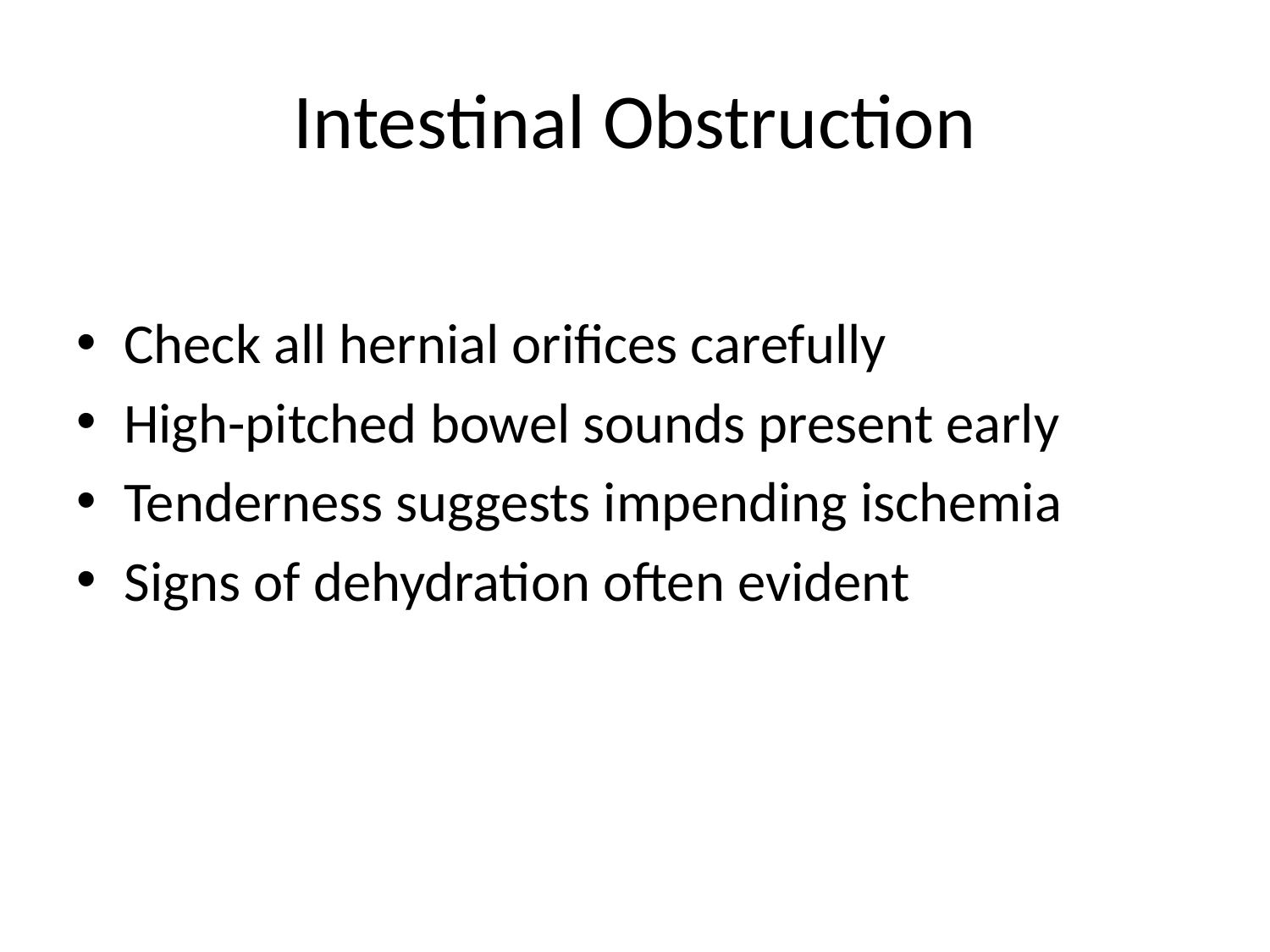

# Intestinal Obstruction

Check all hernial orifices carefully
High-pitched bowel sounds present early
Tenderness suggests impending ischemia
Signs of dehydration often evident